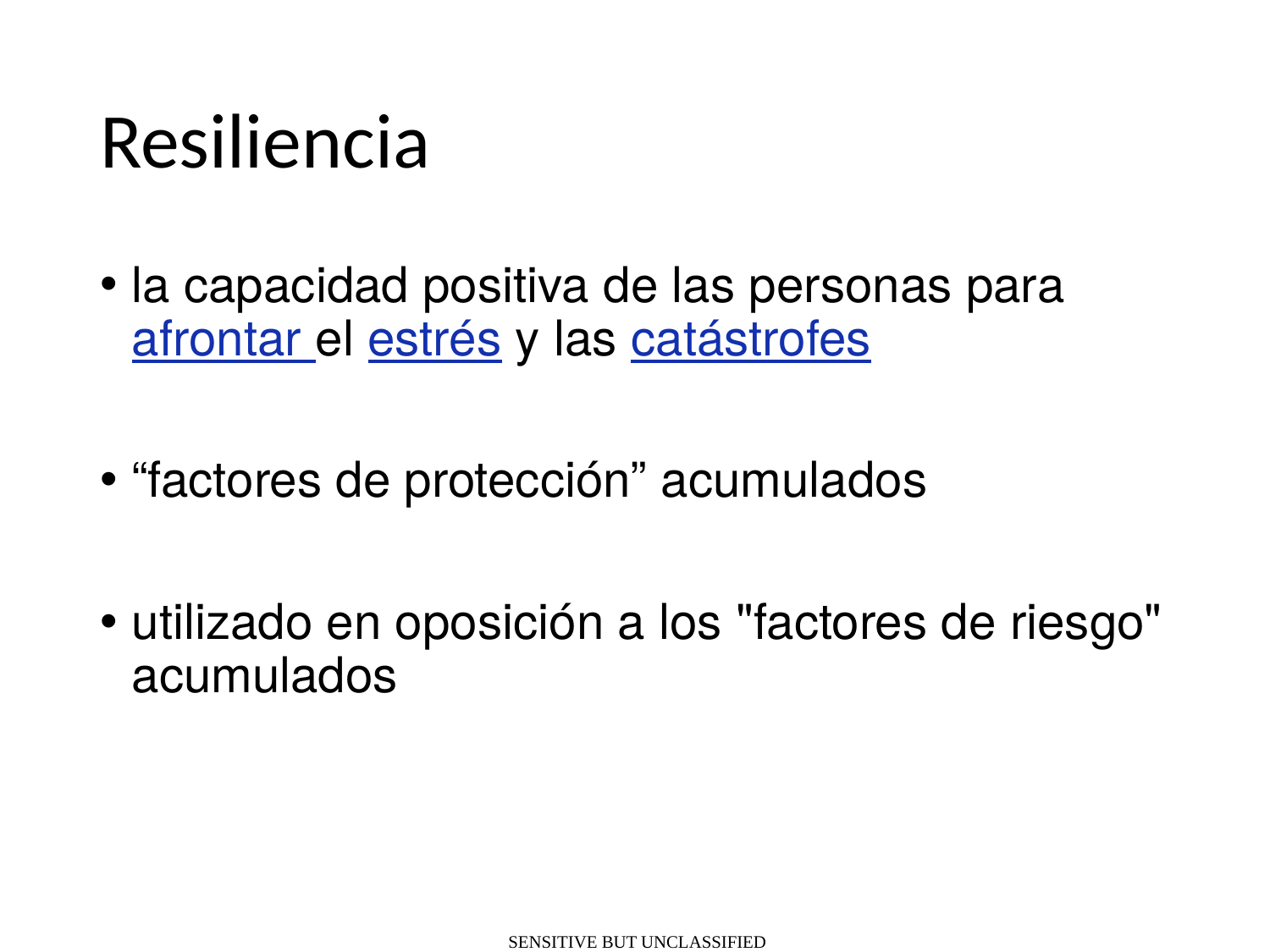

# Resiliencia
la capacidad positiva de las personas para afrontar el estrés y las catástrofes

“factores de protección” acumulados

utilizado en oposición a los "factores de riesgo" acumulados